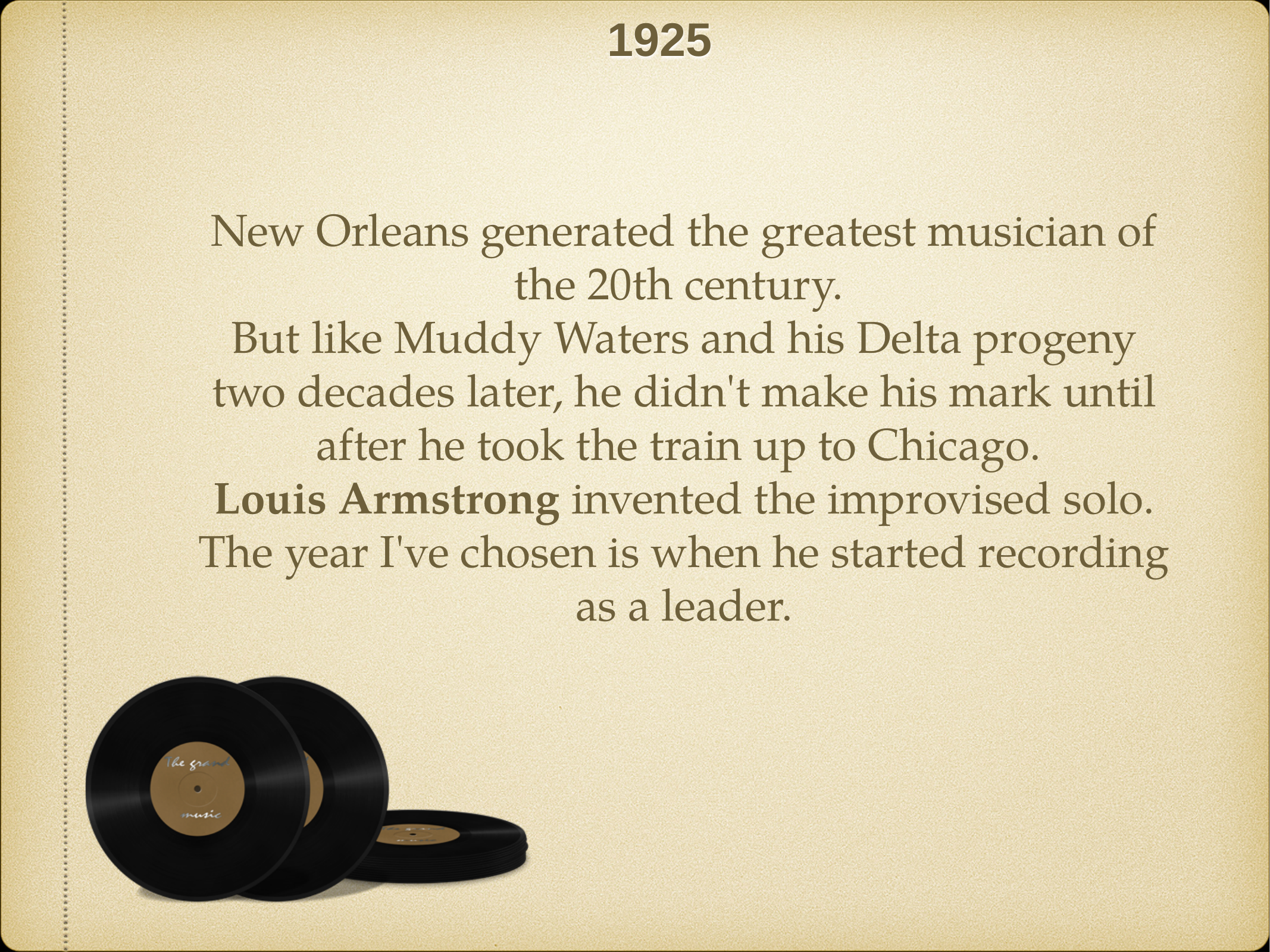

# 1925
New Orleans generated the greatest musician of the 20th century.
But like Muddy Waters and his Delta progeny two decades later, he didn't make his mark until after he took the train up to Chicago.
Louis Armstrong invented the improvised solo. The year I've chosen is when he started recording as a leader.